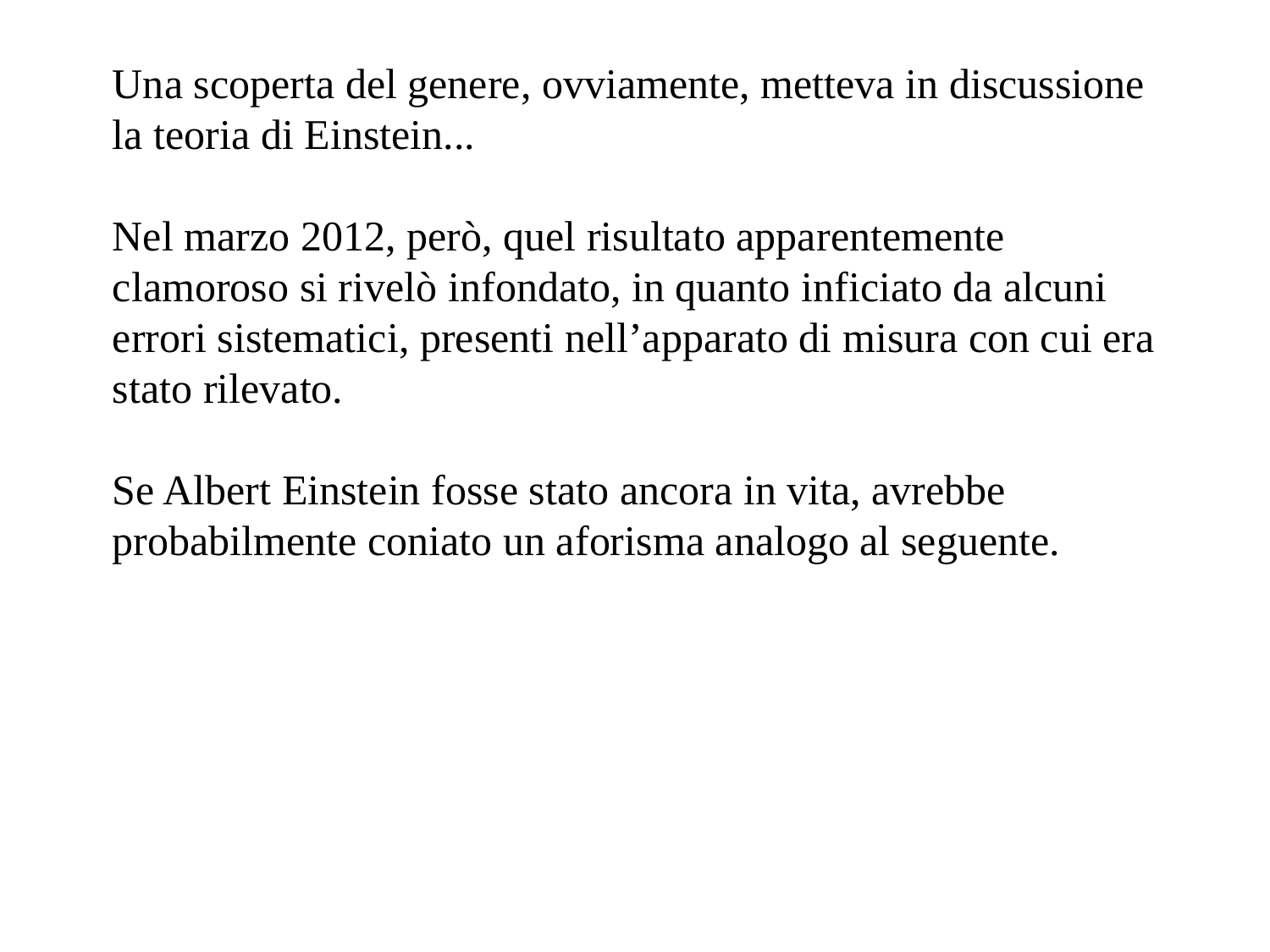

Una scoperta del genere, ovviamente, metteva in discussione la teoria di Einstein...

Nel marzo 2012, però, quel risultato apparentemente clamoroso si rivelò infondato, in quanto inficiato da alcuni errori sistematici, presenti nell’apparato di misura con cui era stato rilevato.

Se Albert Einstein fosse stato ancora in vita, avrebbe probabilmente coniato un aforisma analogo al seguente.